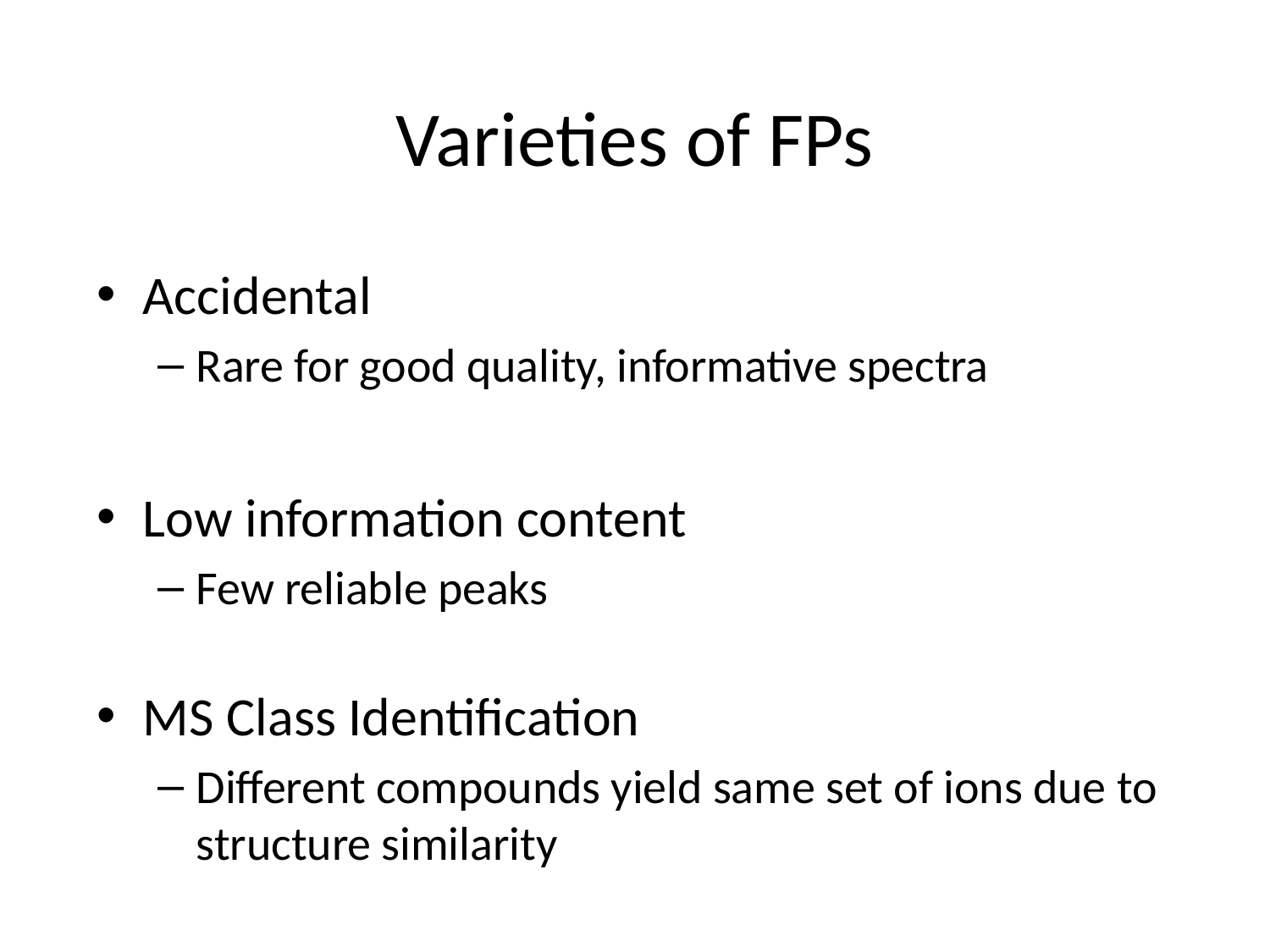

# Varieties of FPs
Accidental
Rare for good quality, informative spectra

Low information content
Few reliable peaks
MS Class Identification
Different compounds yield same set of ions due to structure similarity